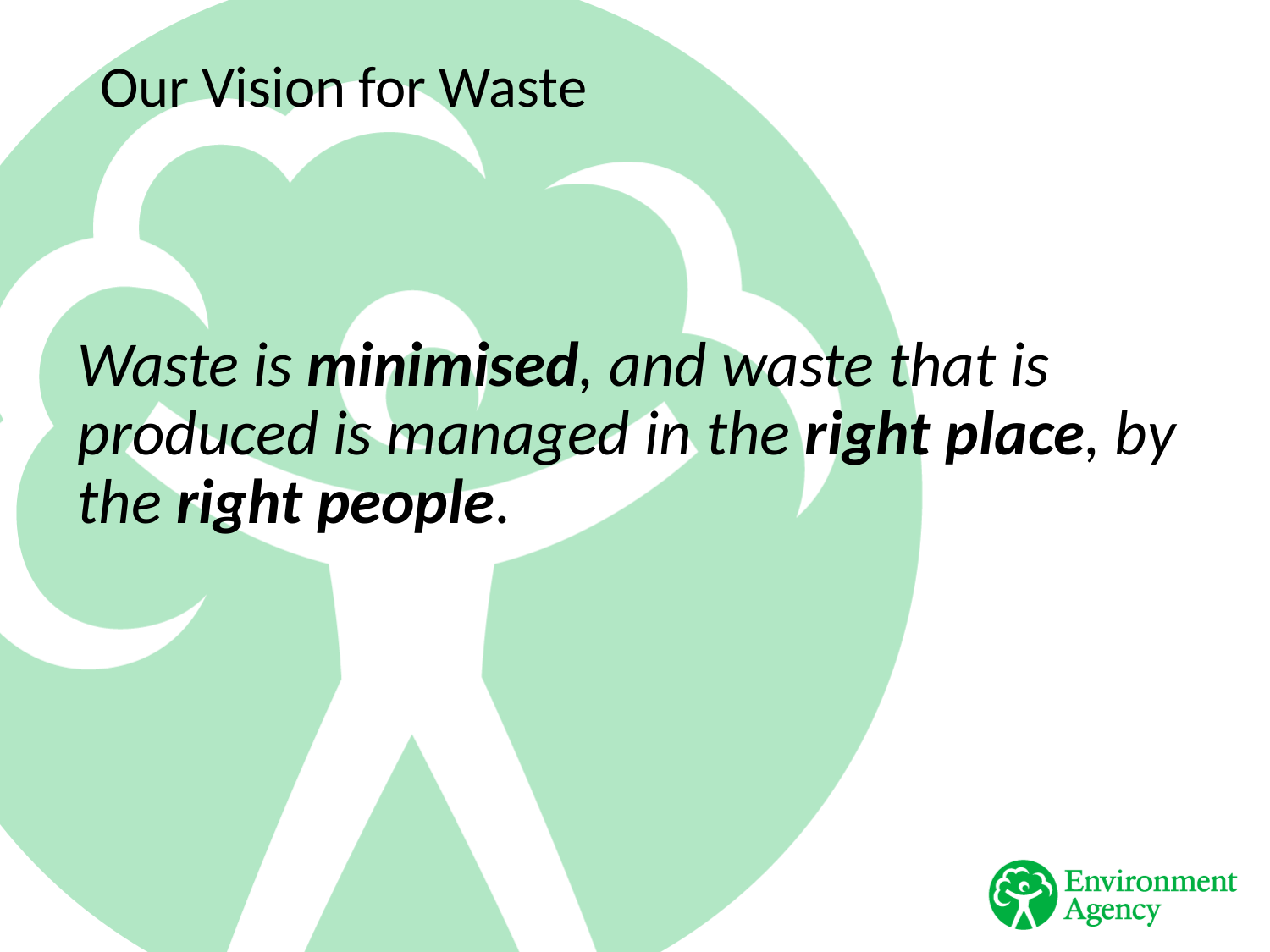

# Our Vision for Waste

Waste is minimised, and waste that is produced is managed in the right place, by the right people.